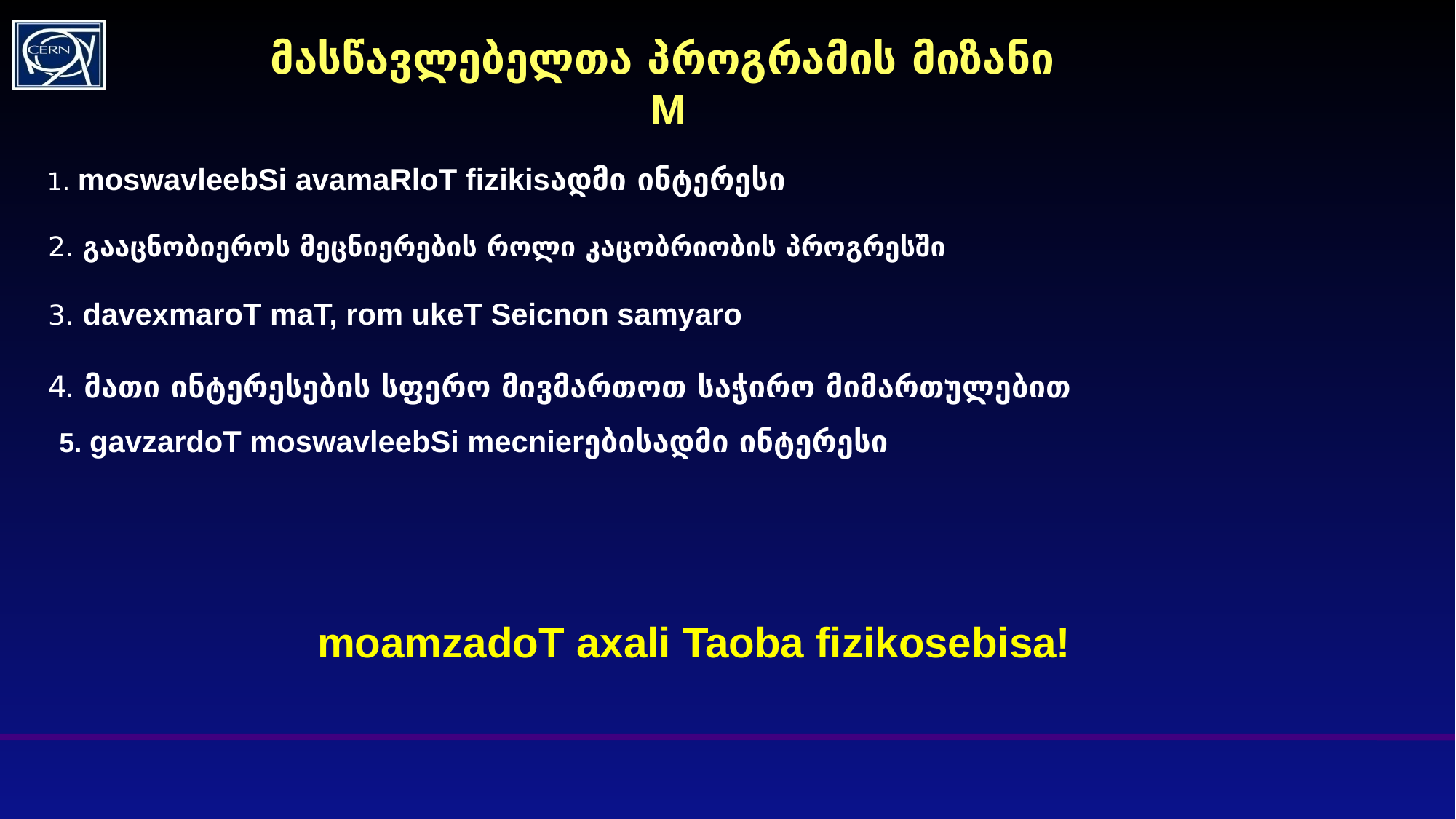

მასწავლებელთა პროგრამის მიზანი
M
 1. moswavleebSi avamaRloT fizikisადმი ინტერესი

 2. გააცნობიეროს მეცნიერების როლი კაცობრიობის პროგრესში

 3. davexmaroT maT, rom ukeT Seicnon samyaro

 4. მათი ინტერესების სფერო მივმართოთ საჭირო მიმართულებით

5. gavzardoT moswavleebSi mecnierებისადმი ინტერესი
moamzadoT axali Taoba fizikosebisa!